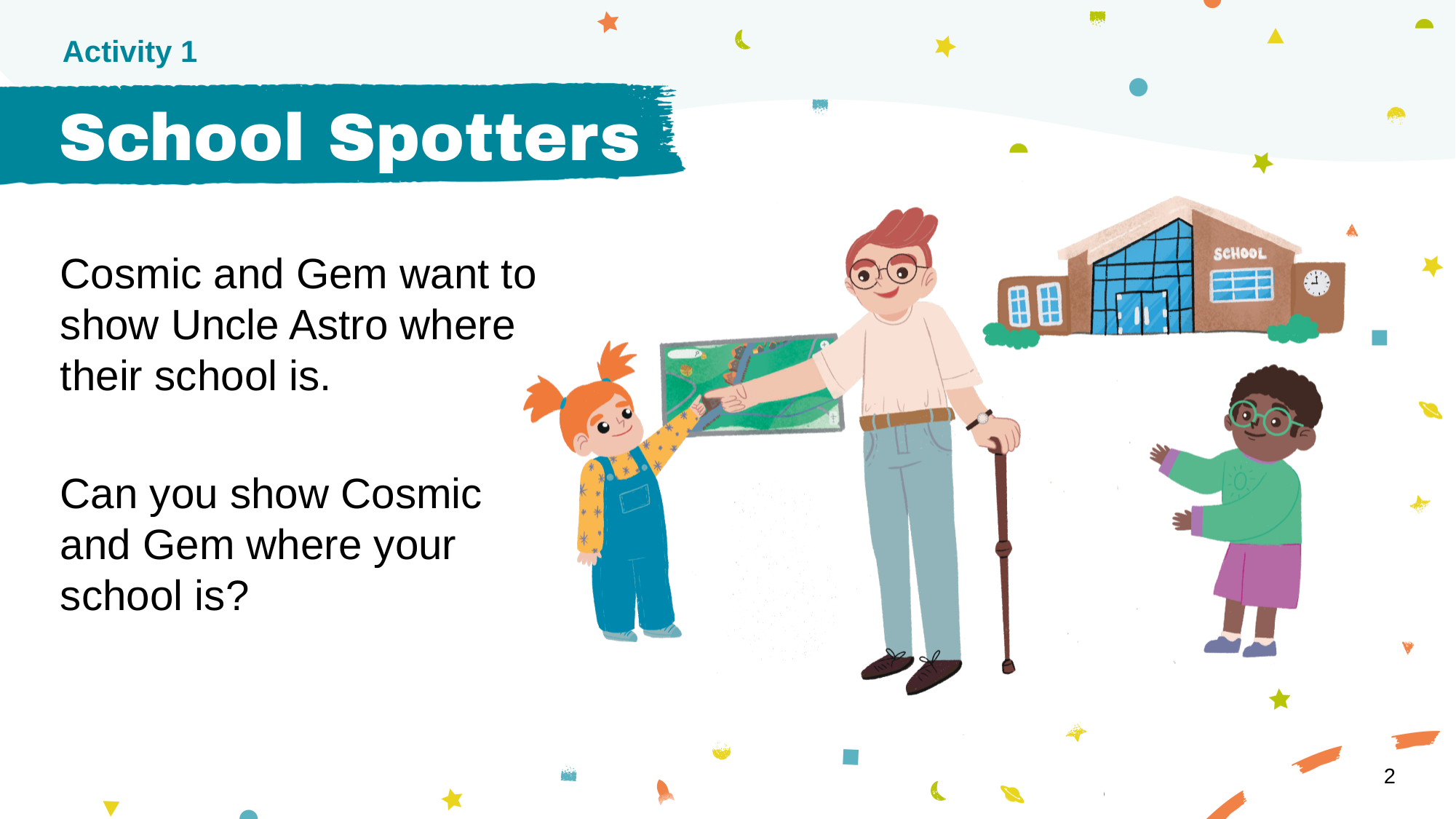

Activity 1
School Spotters
Cosmic and Gem want to show Uncle Astro where their school is.
Can you show Cosmic and Gem where your school is?
2